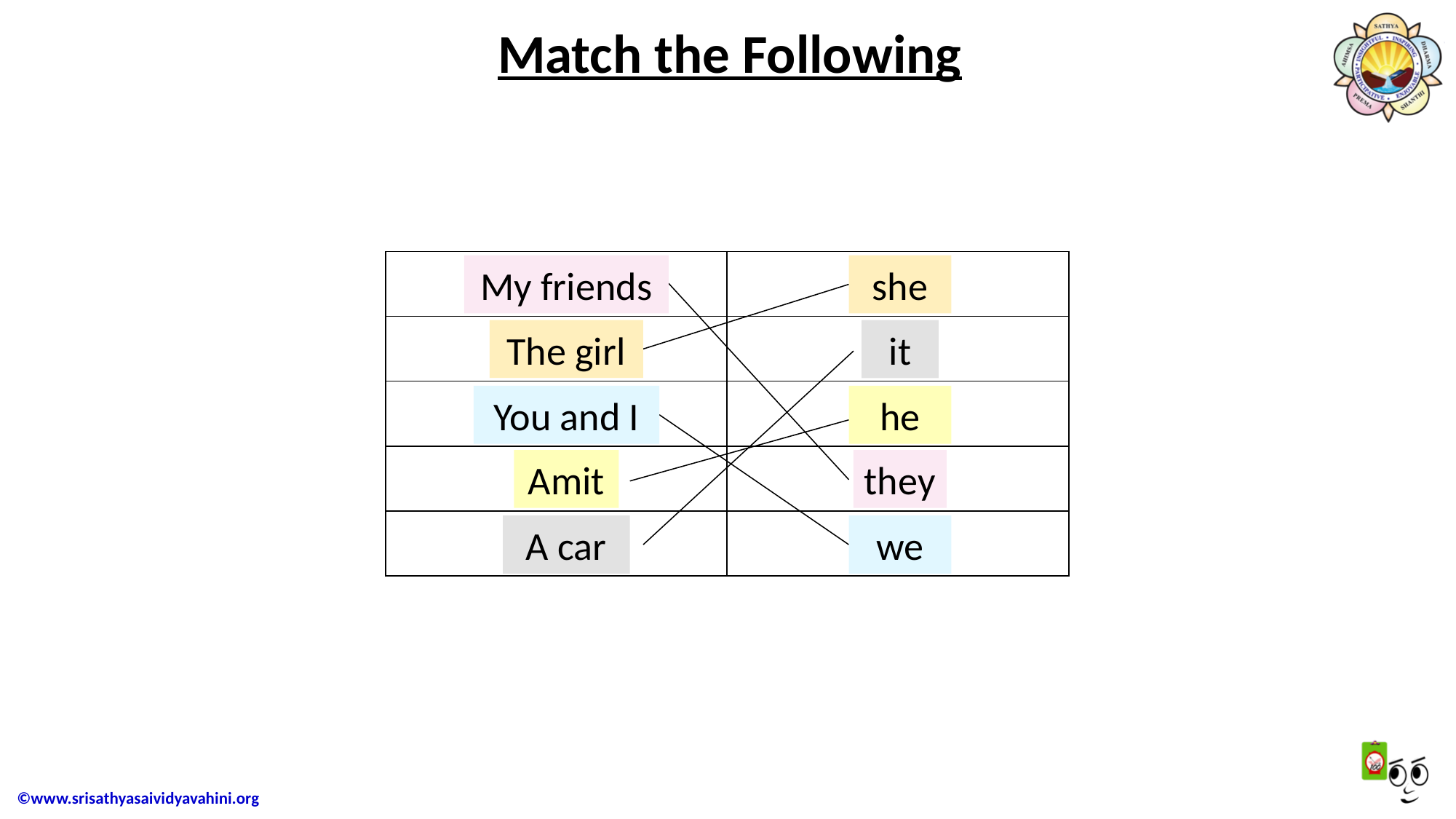

# Match the Following
|  |  |
| --- | --- |
|  |  |
|  |  |
|  |  |
|  |  |
My friends
My friends
she
she
The girl
The girl
it
it
You and I
You and I
he
he
Amit
Amit
they
they
A car
A car
we
we